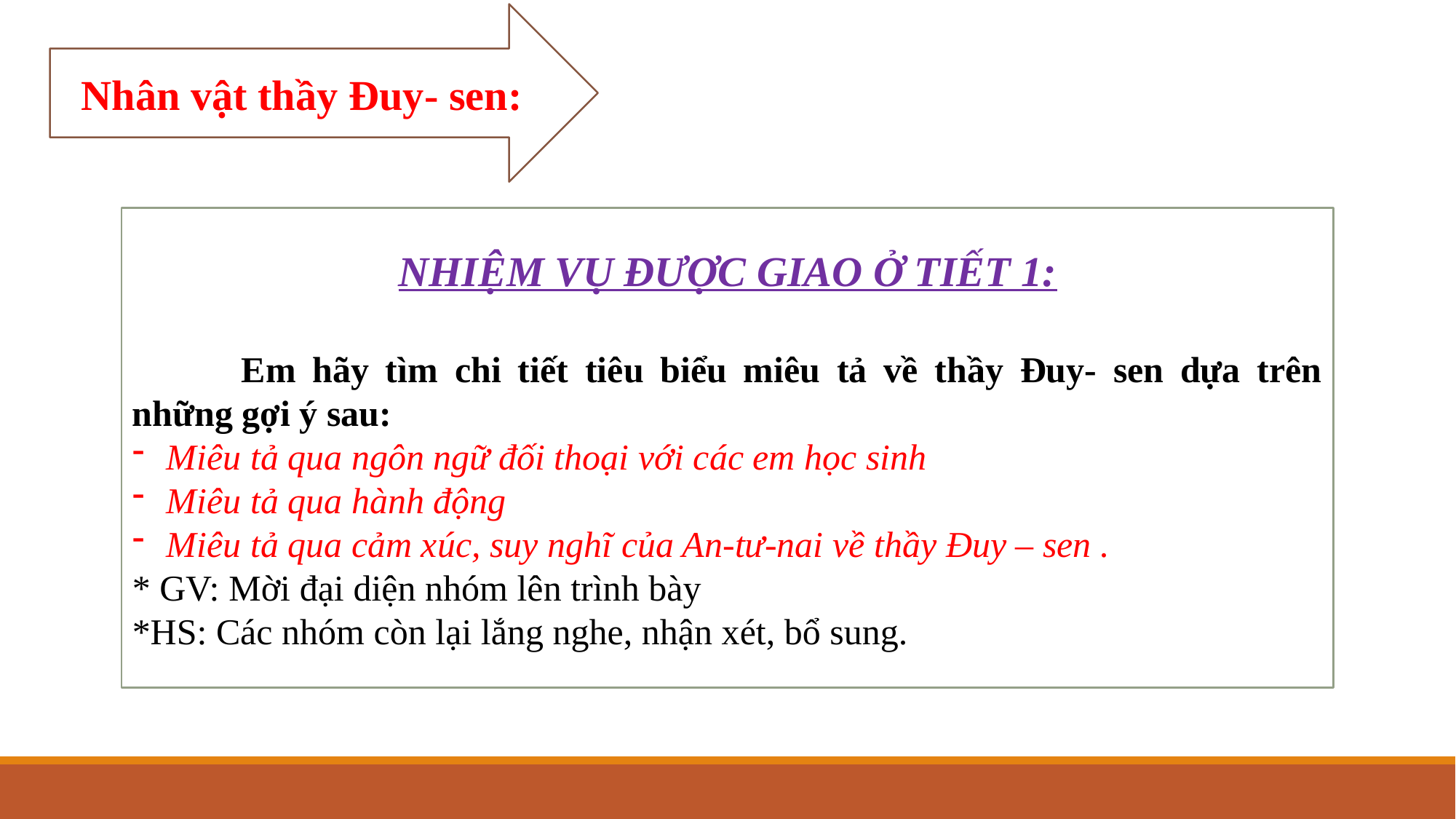

Nhân vật thầy Đuy- sen:
NHIỆM VỤ ĐƯỢC GIAO Ở TIẾT 1:

	Em hãy tìm chi tiết tiêu biểu miêu tả về thầy Đuy- sen dựa trên những gợi ý sau:
Miêu tả qua ngôn ngữ đối thoại với các em học sinh
Miêu tả qua hành động
Miêu tả qua cảm xúc, suy nghĩ của An-tư-nai về thầy Đuy – sen .
* GV: Mời đại diện nhóm lên trình bày
*HS: Các nhóm còn lại lắng nghe, nhận xét, bổ sung.